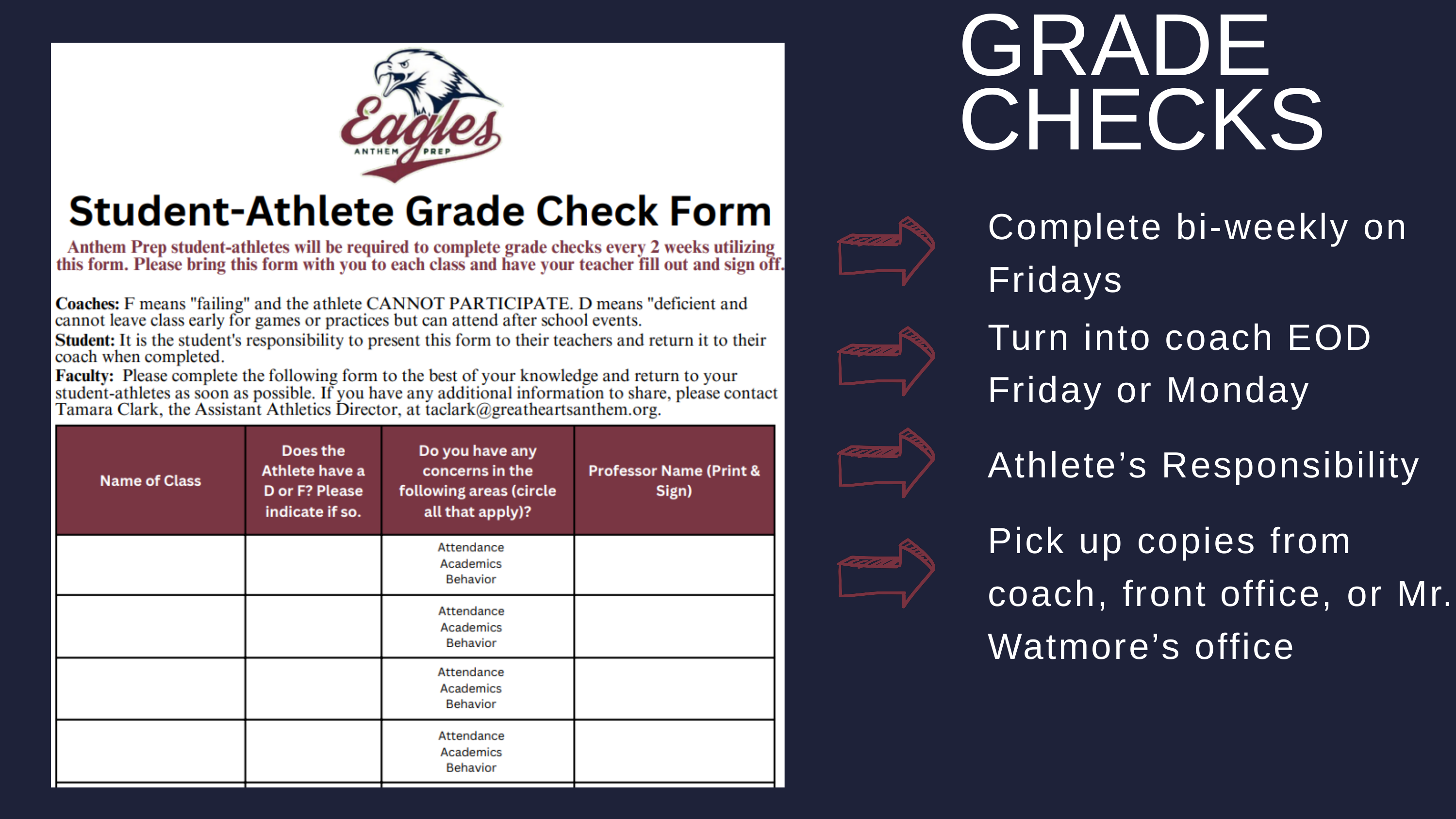

GRADE CHECKS

Complete bi-weekly on Fridays

Turn into coach EOD Friday or Monday

Athlete’s Responsibility
Pick up copies from coach, front office, or Mr. Watmore’s office